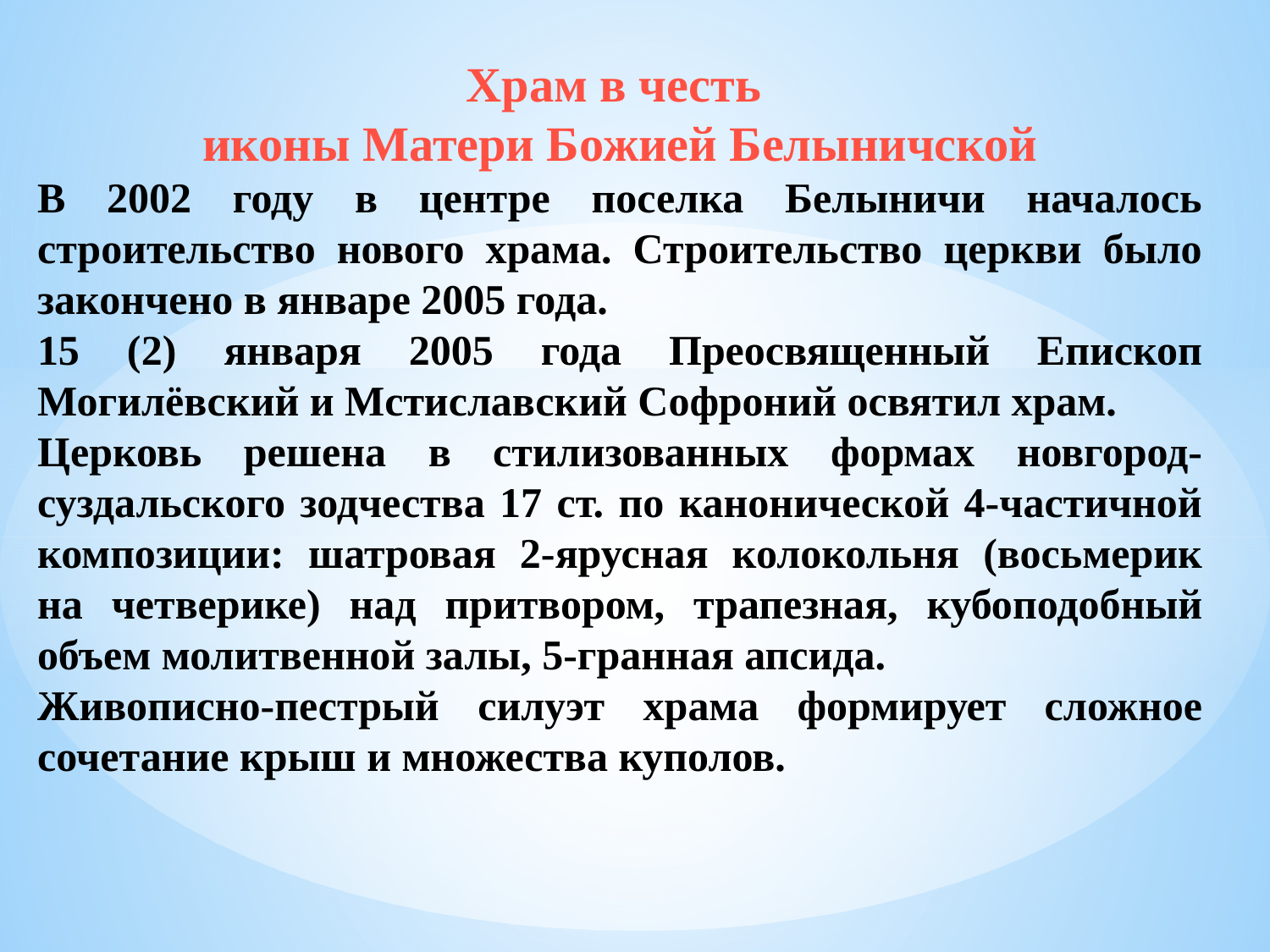

Храм в честь
иконы Матери Божией Белыничской
В 2002 году в центре поселка Белыничи началось строительство нового храма. Строительство церкви было закончено в январе 2005 года.
15 (2) января 2005 года Преосвященный Епископ Могилёвский и Мстиславский Софроний освятил храм.
Церковь решена в стилизованных формах новгород-суздальского зодчества 17 ст. по канонической 4-частичной композиции: шатровая 2-ярусная колокольня (восьмерик на четверике) над притвором, трапезная, кубоподобный объем молитвенной залы, 5-гранная апсида.
Живописно-пестрый силуэт храма формирует сложное сочетание крыш и множества куполов.